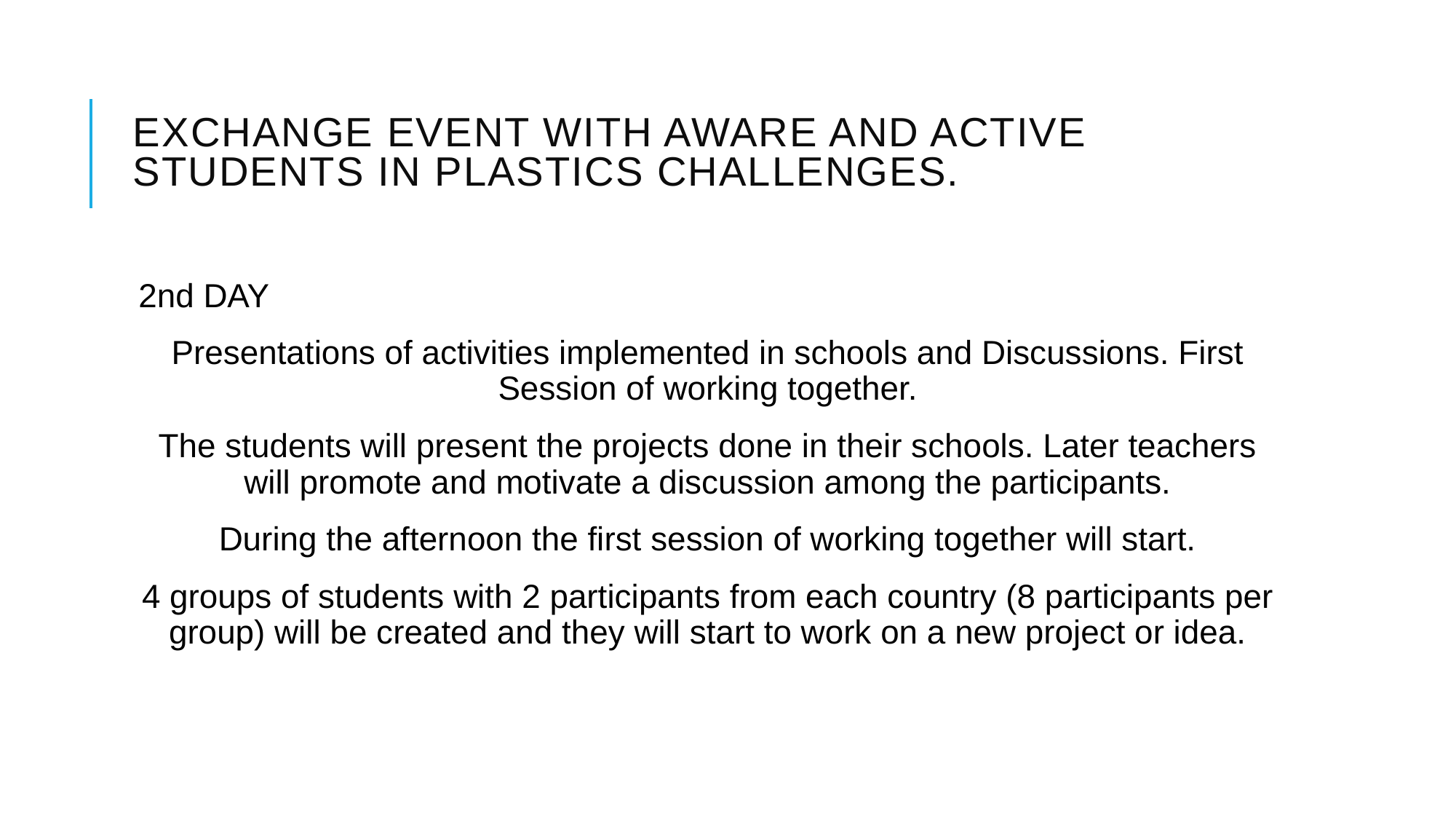

# Exchange event with Aware and Active Students in Plastics Challenges.
2nd DAY
Presentations of activities implemented in schools and Discussions. First Session of working together.
The students will present the projects done in their schools. Later teachers will promote and motivate a discussion among the participants.
During the afternoon the first session of working together will start.
4 groups of students with 2 participants from each country (8 participants per group) will be created and they will start to work on a new project or idea.